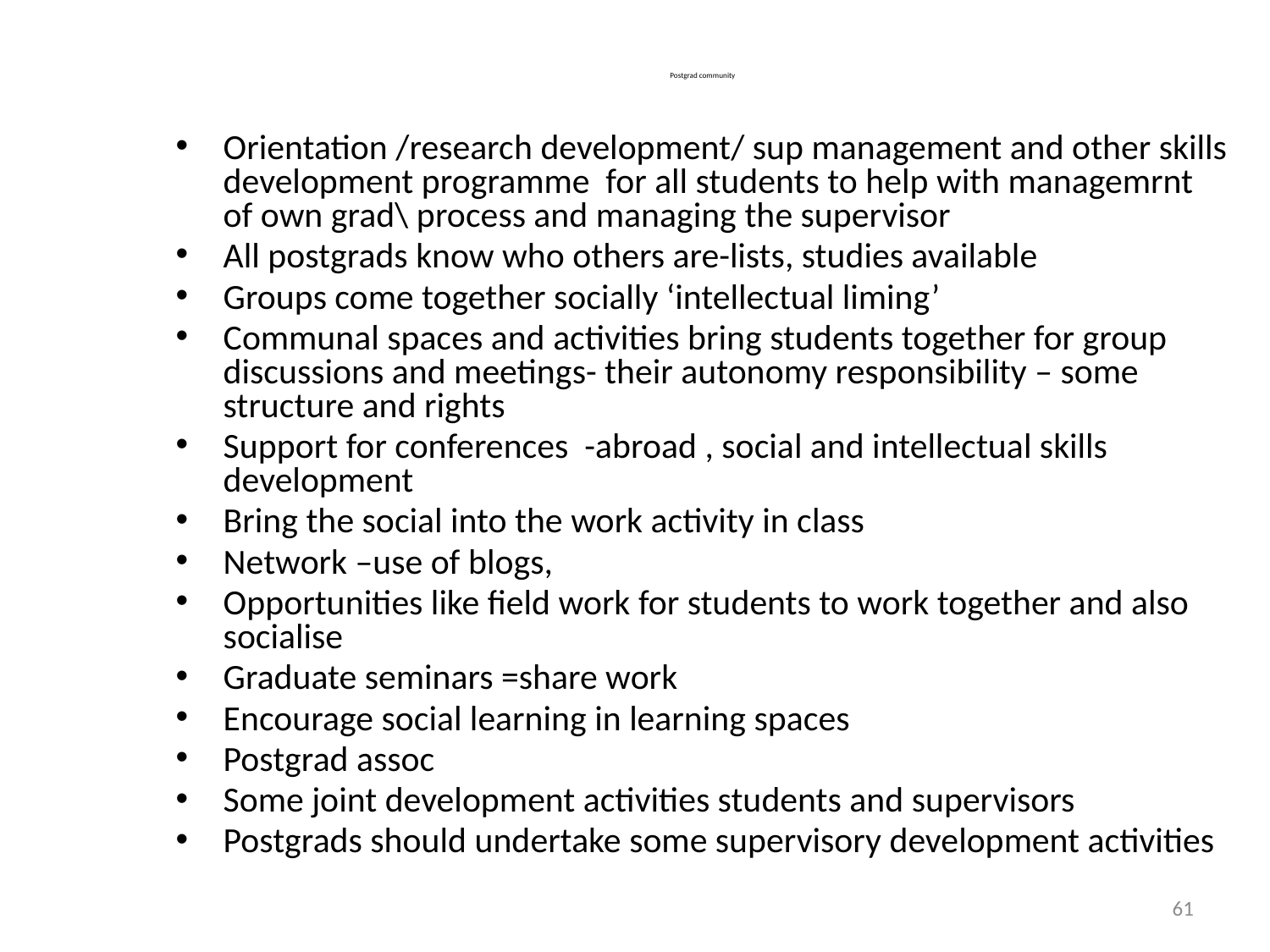

# Postgrad community
Orientation /research development/ sup management and other skills development programme  for all students to help with managemrnt of own grad\ process and managing the supervisor
All postgrads know who others are-lists, studies available
Groups come together socially ‘intellectual liming’
Communal spaces and activities bring students together for group discussions and meetings- their autonomy responsibility – some structure and rights
Support for conferences  -abroad , social and intellectual skills development
Bring the social into the work activity in class
Network –use of blogs,
Opportunities like field work for students to work together and also socialise
Graduate seminars =share work
Encourage social learning in learning spaces
Postgrad assoc
Some joint development activities students and supervisors
Postgrads should undertake some supervisory development activities

61